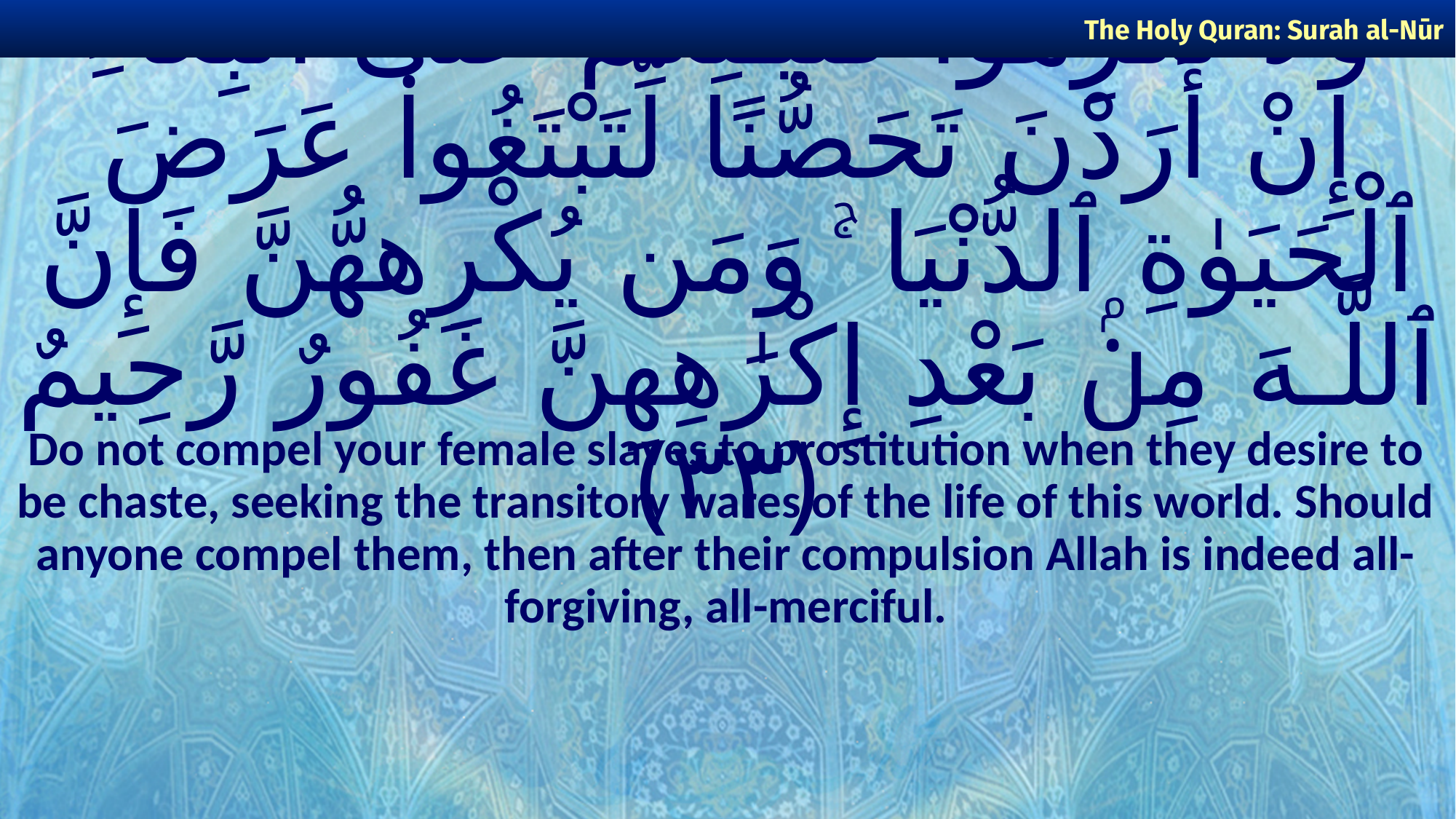

The Holy Quran: Surah al-Nūr
# وَلَا تُكْرِهُوا۟ فَتَيَـٰتِكُمْ عَلَى ٱلْبِغَآءِ إِنْ أَرَدْنَ تَحَصُّنًا لِّتَبْتَغُوا۟ عَرَضَ ٱلْحَيَوٰةِ ٱلدُّنْيَا ۚ وَمَن يُكْرِههُّنَّ فَإِنَّ ٱللَّـهَ مِنۢ بَعْدِ إِكْرَٰهِهِنَّ غَفُورٌ رَّحِيمٌ ﴿٣٣﴾
Do not compel your female slaves to prostitution when they desire to be chaste, seeking the transitory wares of the life of this world. Should anyone compel them, then after their compulsion Allah is indeed all-forgiving, all-merciful.